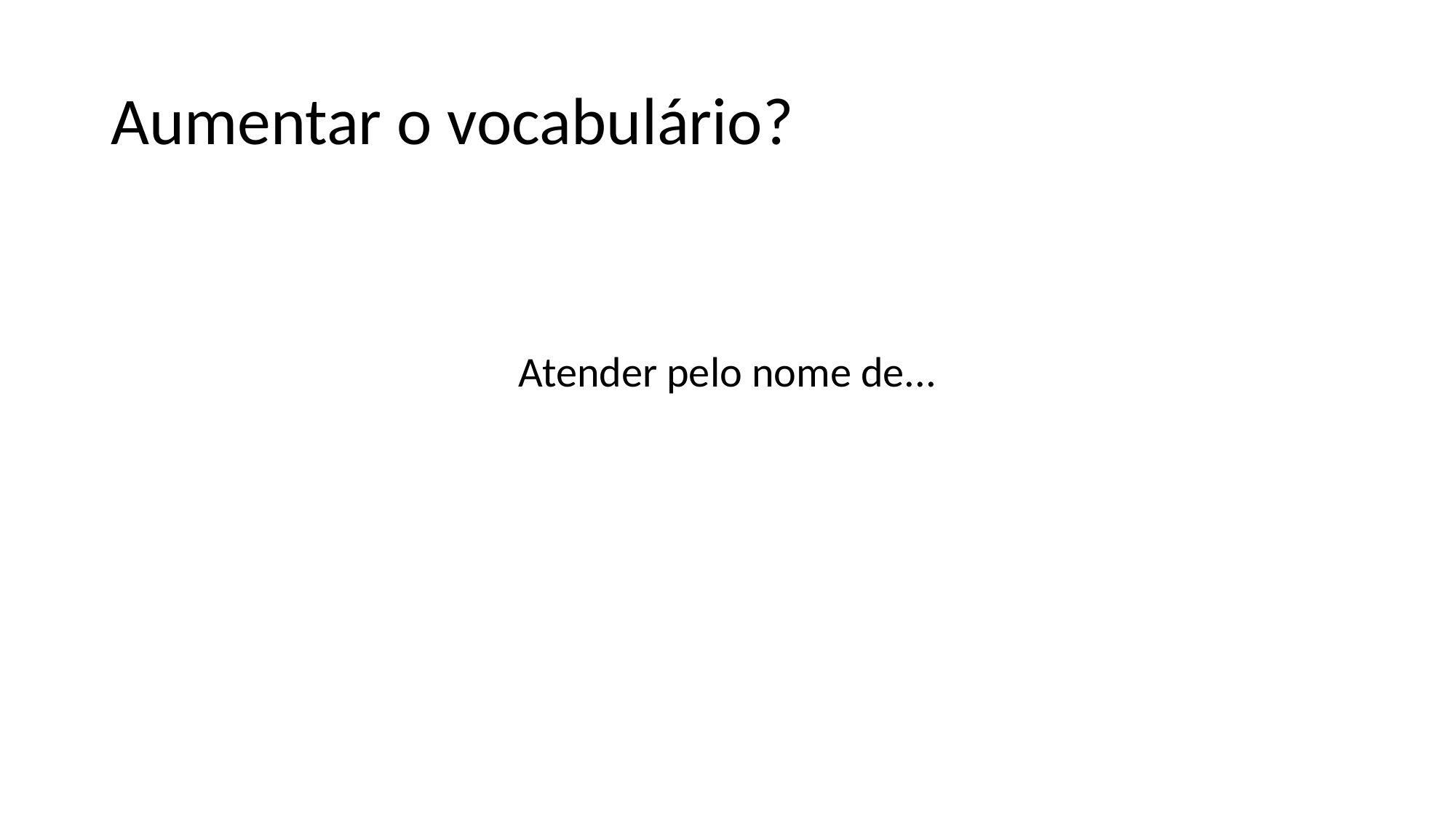

# Aumentar o vocabulário?

Atender pelo nome de...